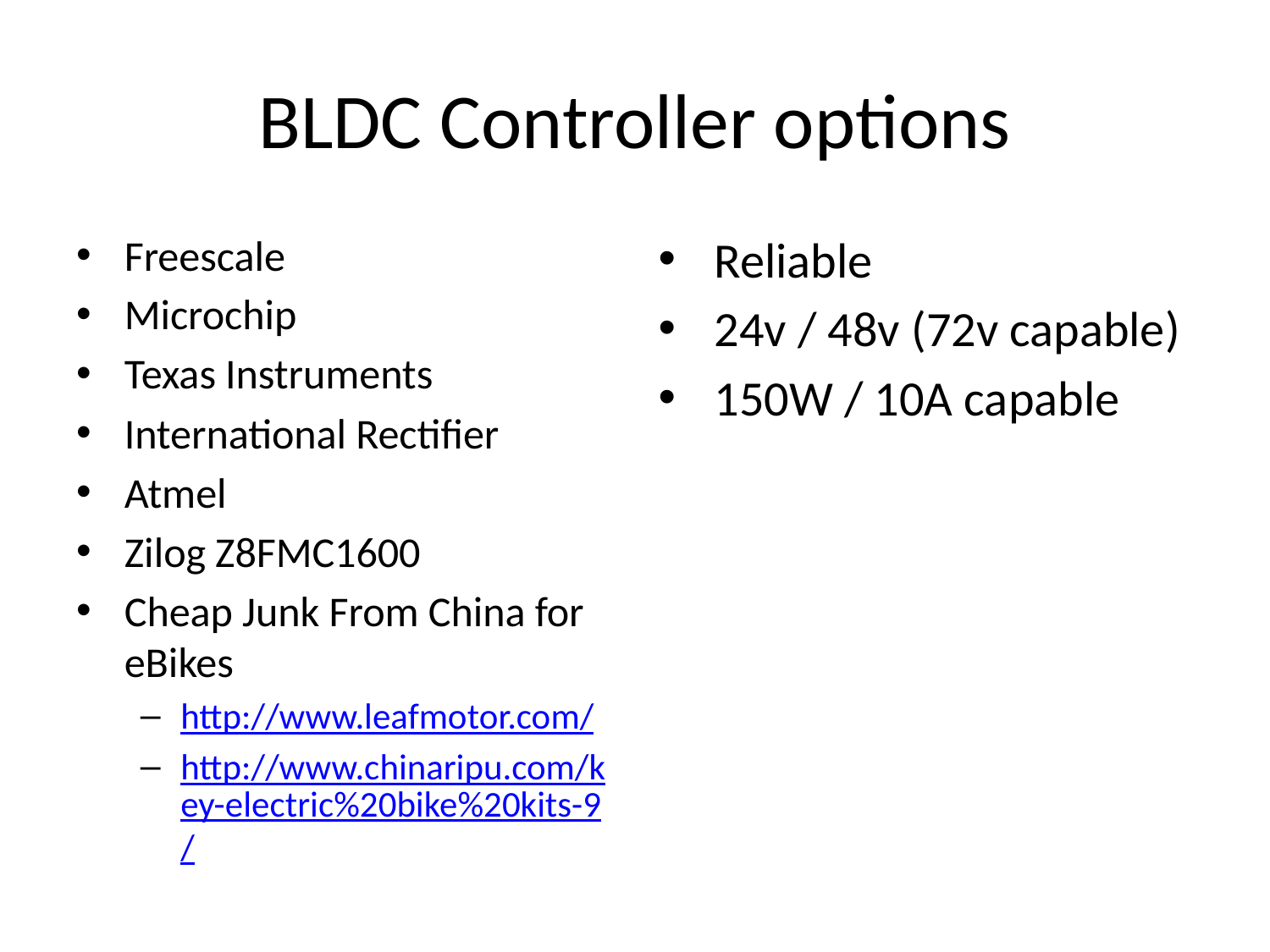

# BLDC Controller options
Freescale
Microchip
Texas Instruments
International Rectifier
Atmel
Zilog Z8FMC1600
Cheap Junk From China for eBikes
http://www.leafmotor.com/
http://www.chinaripu.com/key-electric%20bike%20kits-9/

Reliable
24v / 48v (72v capable)
150W / 10A capable